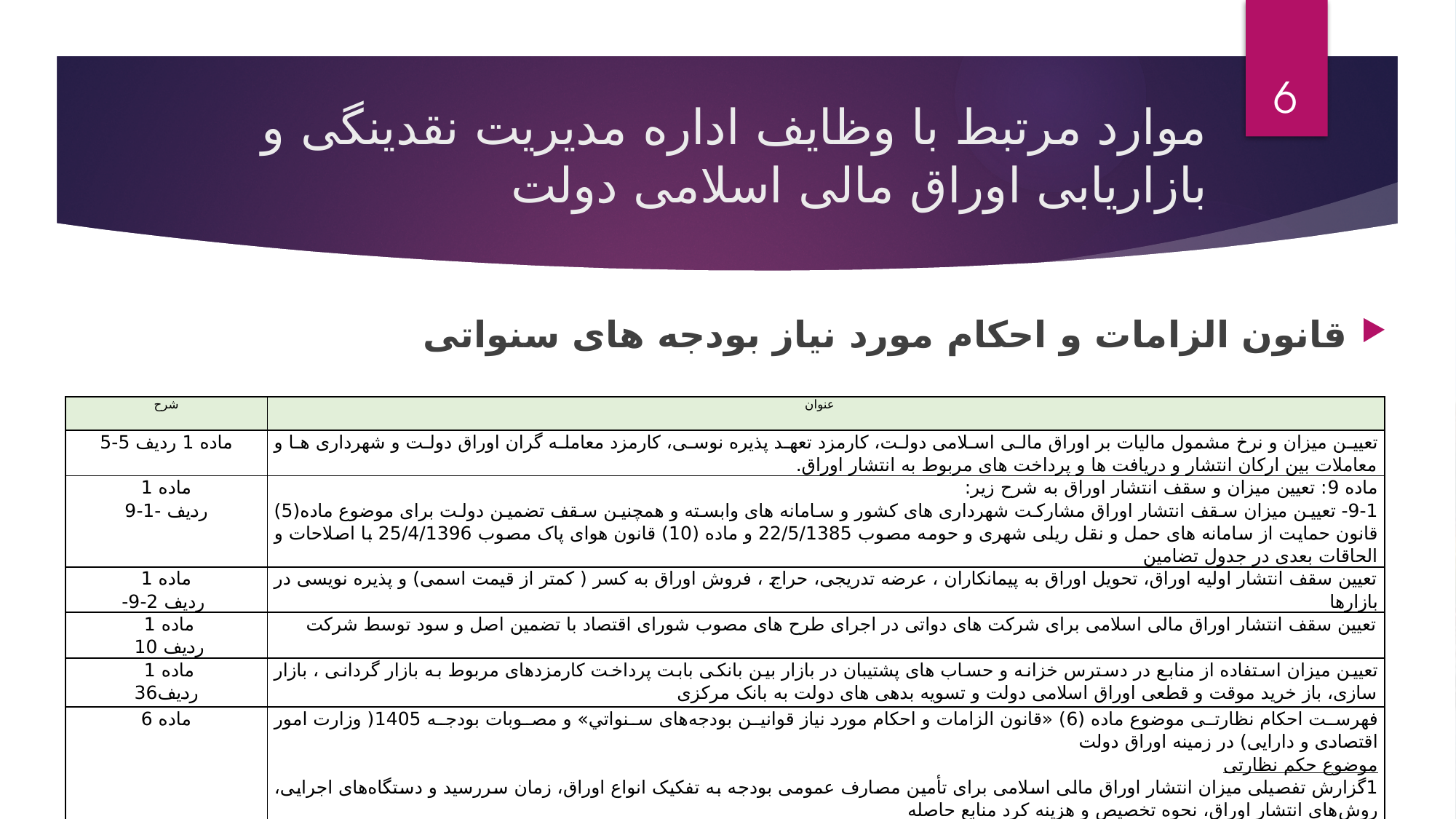

6
# موارد مرتبط با وظایف اداره مدیریت نقدینگی و بازاریابی اوراق مالی اسلامی دولت
قانون الزامات و احکام مورد نیاز بودجه های سنواتی

|  |  |
| --- | --- |
| شرح | عنوان |
| ماده 1 ردیف 5-5 | تعیین میزان و نرخ مشمول مالیات بر اوراق مالی اسلامی دولت، کارمزد تعهد پذیره نوسی، کارمزد معامله گران اوراق دولت و شهرداری ها و معاملات بین ارکان انتشار و دریافت ها و پرداخت های مربوط به انتشار اوراق. |
| ماده 1 ردیف -1-9 | ماده 9: تعیین میزان و سقف انتشار اوراق به شرح زیر: 9-1- تعیین میزان سقف انتشار اوراق مشارکت شهرداری های کشور و سامانه های وابسته و همچنین سقف تضمین دولت برای موضوع ماده(5) قانون حمایت از سامانه های حمل و نقل ریلی شهری و حومه مصوب 22/5/1385 و ماده (10) قانون هوای پاک مصوب 25/4/1396 با اصلاحات و الحاقات بعدی در جدول تضامین |
| ماده 1 ردیف 2-9- | تعیین سقف انتشار اولیه اوراق، تحویل اوراق به پیمانکاران ، عرضه تدریجی، حراج ، فروش اوراق به کسر ( کمتر از قیمت اسمی) و پذیره نویسی در بازارها |
| ماده 1 ردیف 10 | تعیین سقف انتشار اوراق مالی اسلامی برای شرکت های دواتی در اجرای طرح های مصوب شورای اقتصاد با تضمین اصل و سود توسط شرکت |
| ماده 1 ردیف36 | تعیین میزان استفاده از منابع در دسترس خزانه و حساب های پشتیبان در بازار بین بانکی بابت پرداخت کارمزدهای مربوط به بازار گردانی ، بازار سازی، باز خرید موقت و قطعی اوراق اسلامی دولت و تسویه بدهی های دولت به بانک مرکزی |
| ماده 6 | فهرست احكام نظارتی موضوع ماده (6) «قانون الزامات و احكام مورد نياز قوانين بودجه‌های سنواتي» و مصوبات بودجه 1405( وزارت امور اقتصادی و دارایی) در زمینه اوراق دولت موضوع حكم نظارتی 1 گزارش تفصیلی میزان انتشار اوراق مالی اسلامی برای تأمین مصارف عمومی بودجه به تفکیک انواع اوراق، زمان سررسید و دستگاه‌های اجرایی، روش‌های انتشار اوراق، نحوه تخصیص و هزینه کرد منابع حاصله 2\* گزارش تفصیلی میزان انتشار اوراق مالی اسلامی برای اجرای طرح‌های مصوب شورای اقتصاد و نحوه هزینه‌کرد منابع حاصله به تفکیک شرکت‌های دولتی |